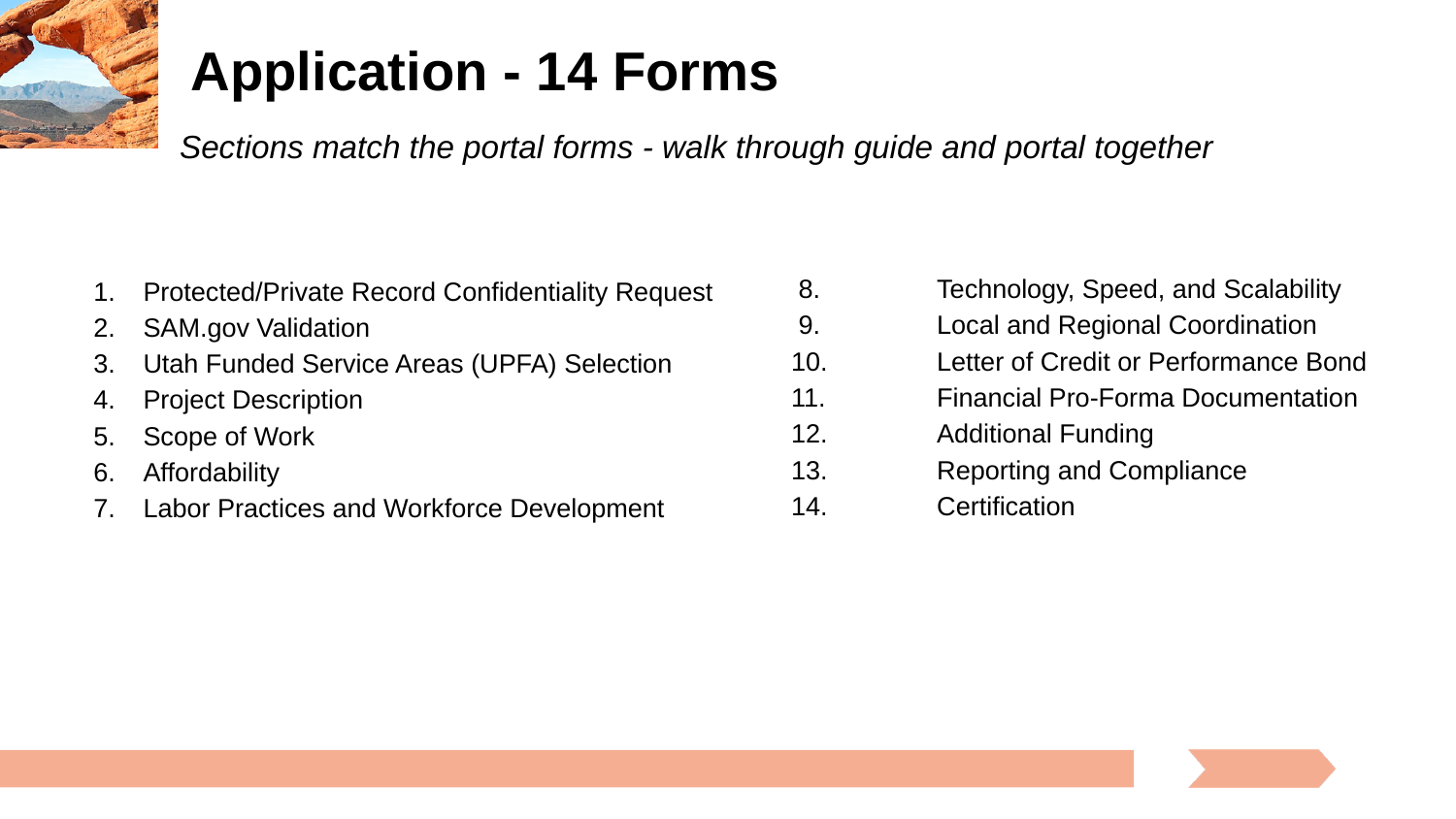

# Application - 14 Forms
Sections match the portal forms - walk through guide and portal together
 8.	Technology, Speed, and Scalability
 9.	Local and Regional Coordination
10.	Letter of Credit or Performance Bond
11.	Financial Pro-Forma Documentation
12.	Additional Funding
13.	Reporting and Compliance
14.	Certification
Protected/Private Record Confidentiality Request
SAM.gov Validation
Utah Funded Service Areas (UPFA) Selection
Project Description
Scope of Work
Affordability
Labor Practices and Workforce Development